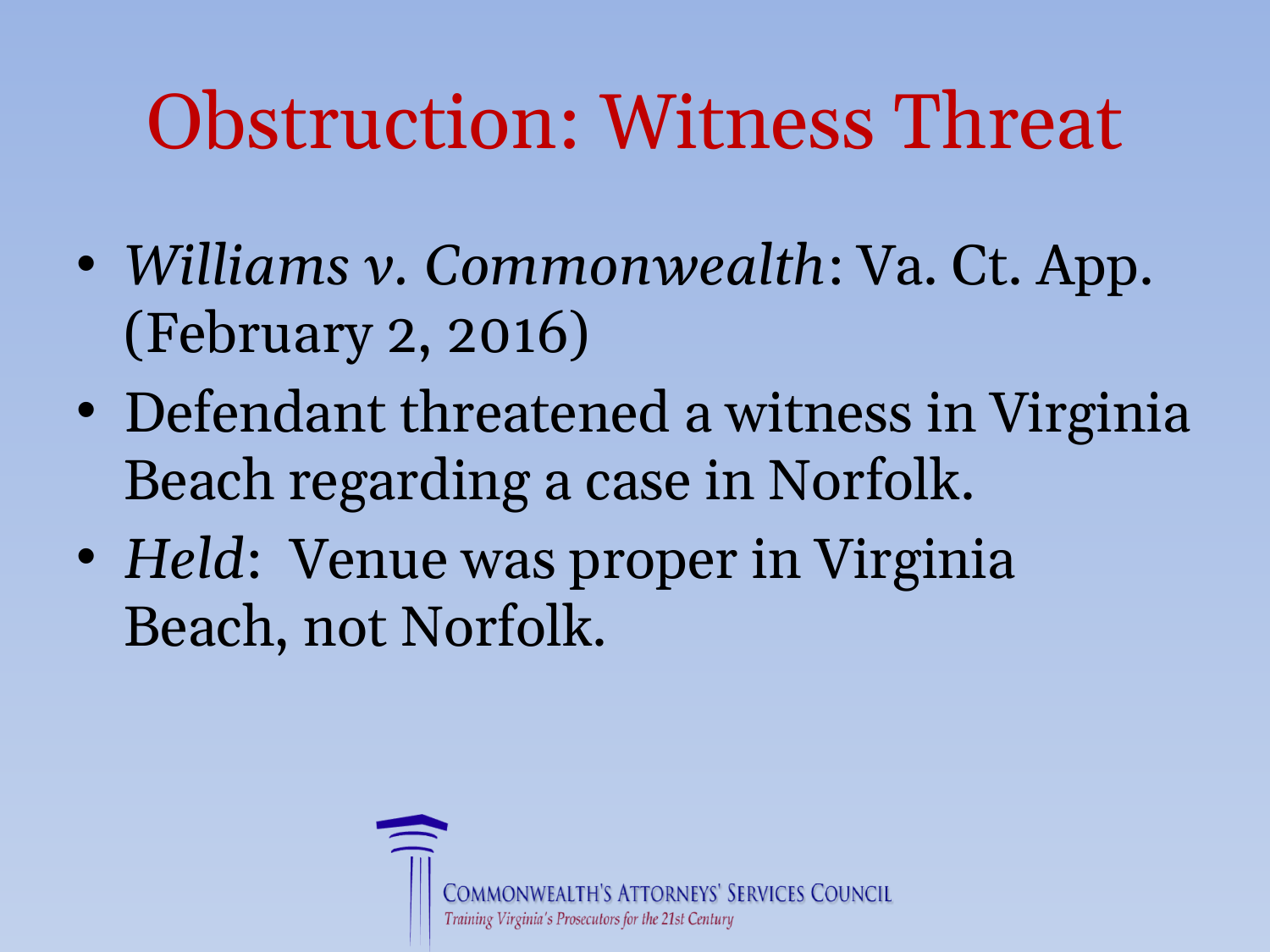

# Obstruction: Witness Threat
Williams v. Commonwealth: Va. Ct. App. (February 2, 2016)
Defendant threatened a witness in Virginia Beach regarding a case in Norfolk.
Held:  Venue was proper in Virginia Beach, not Norfolk.